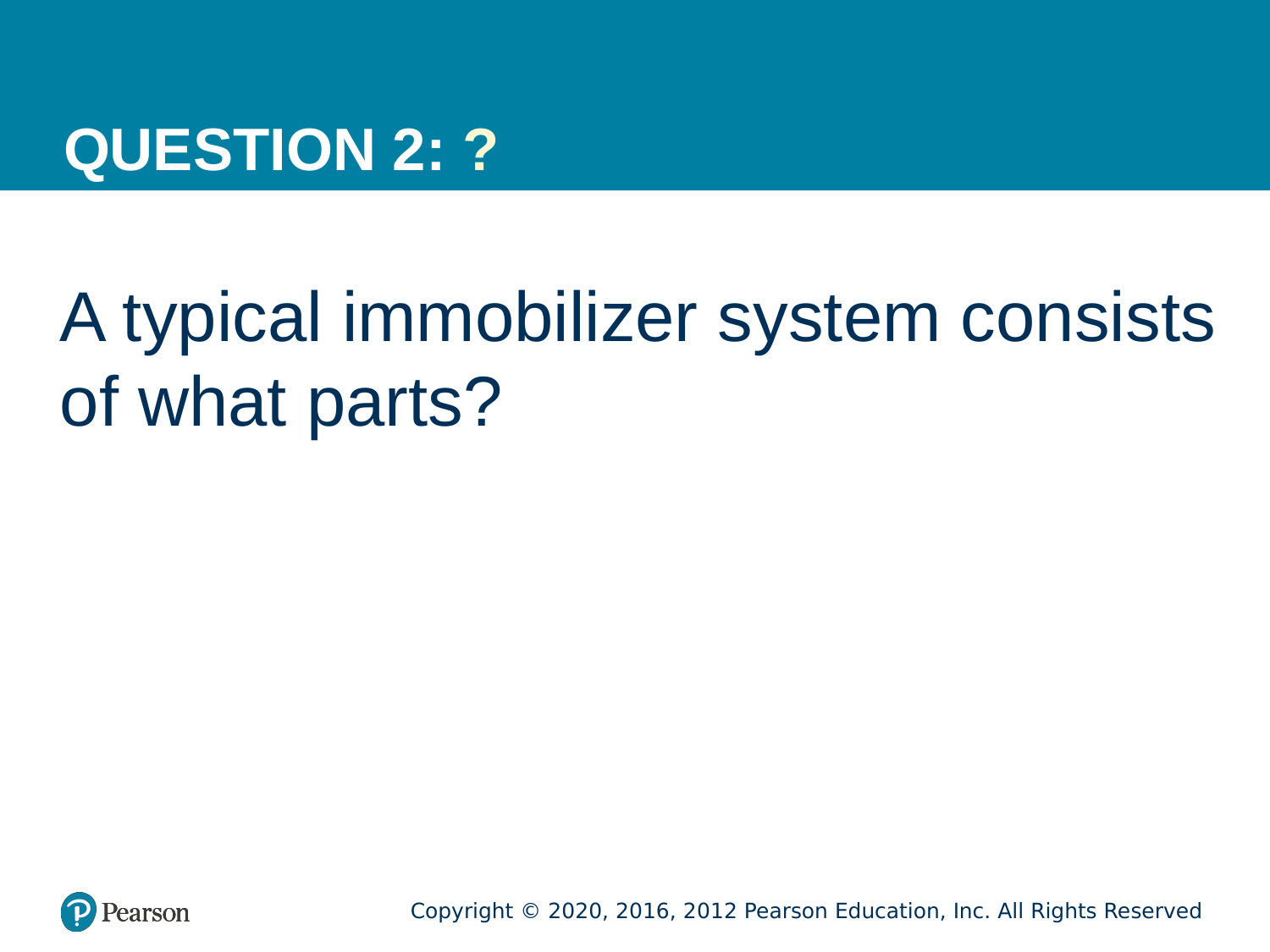

# QUESTION 2: ?
A typical immobilizer system consists of what parts?